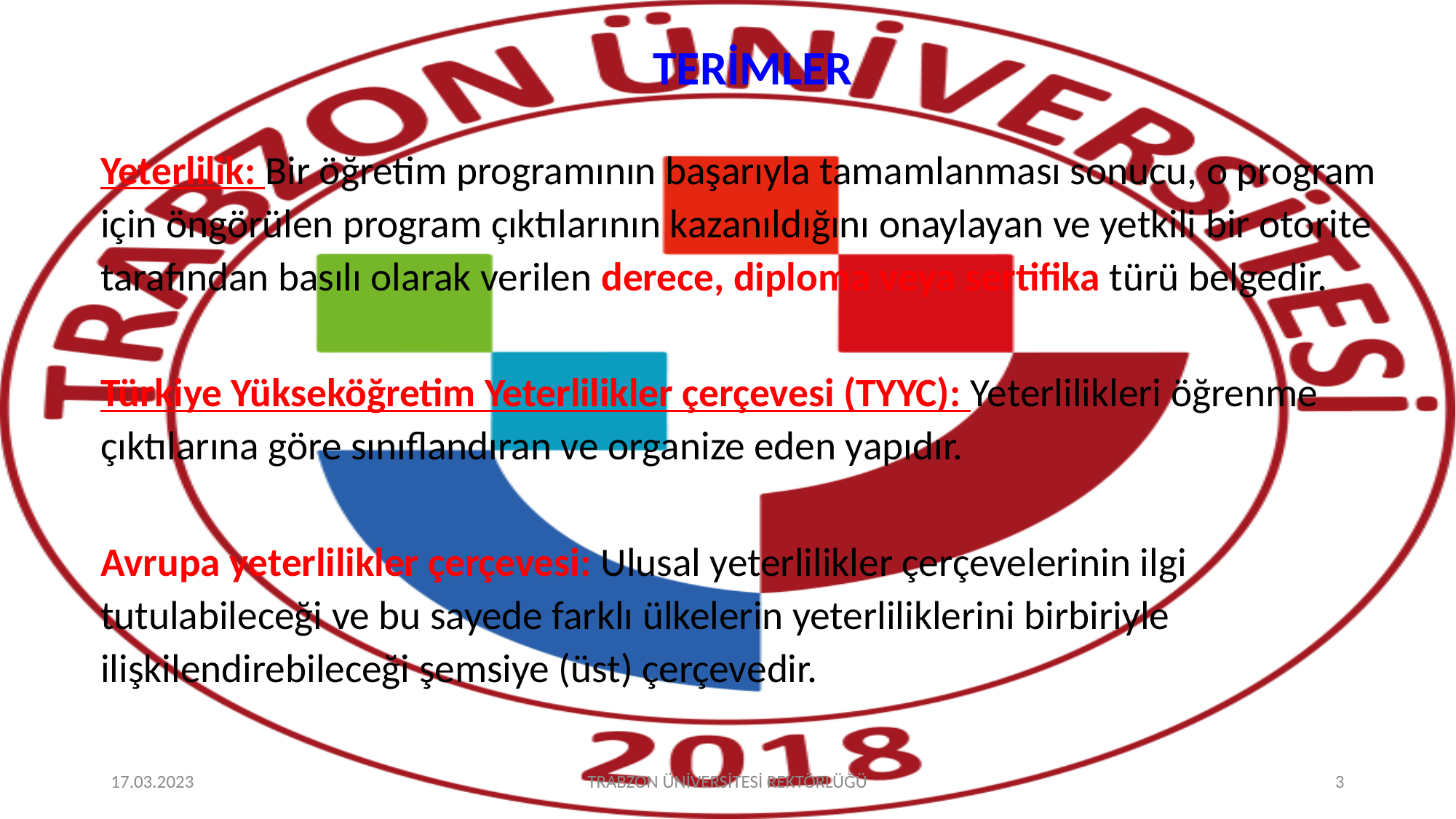

# TERİMLER
Yeterlilik: Bir öğretim programının başarıyla tamamlanması sonucu, o program için öngörülen program çıktılarının kazanıldığını onaylayan ve yetkili bir otorite tarafından basılı olarak verilen derece, diploma veya sertifika türü belgedir.

Türkiye Yükseköğretim Yeterlilikler çerçevesi (TYYC): Yeterlilikleri öğrenme çıktılarına göre sınıflandıran ve organize eden yapıdır.

Avrupa yeterlilikler çerçevesi: Ulusal yeterlilikler çerçevelerinin ilgi tutulabileceği ve bu sayede farklı ülkelerin yeterliliklerini birbiriyle ilişkilendirebileceği şemsiye (üst) çerçevedir.

17.03.2023
TRABZON ÜNİVERSİTESİ REKTÖRLÜĞÜ
3